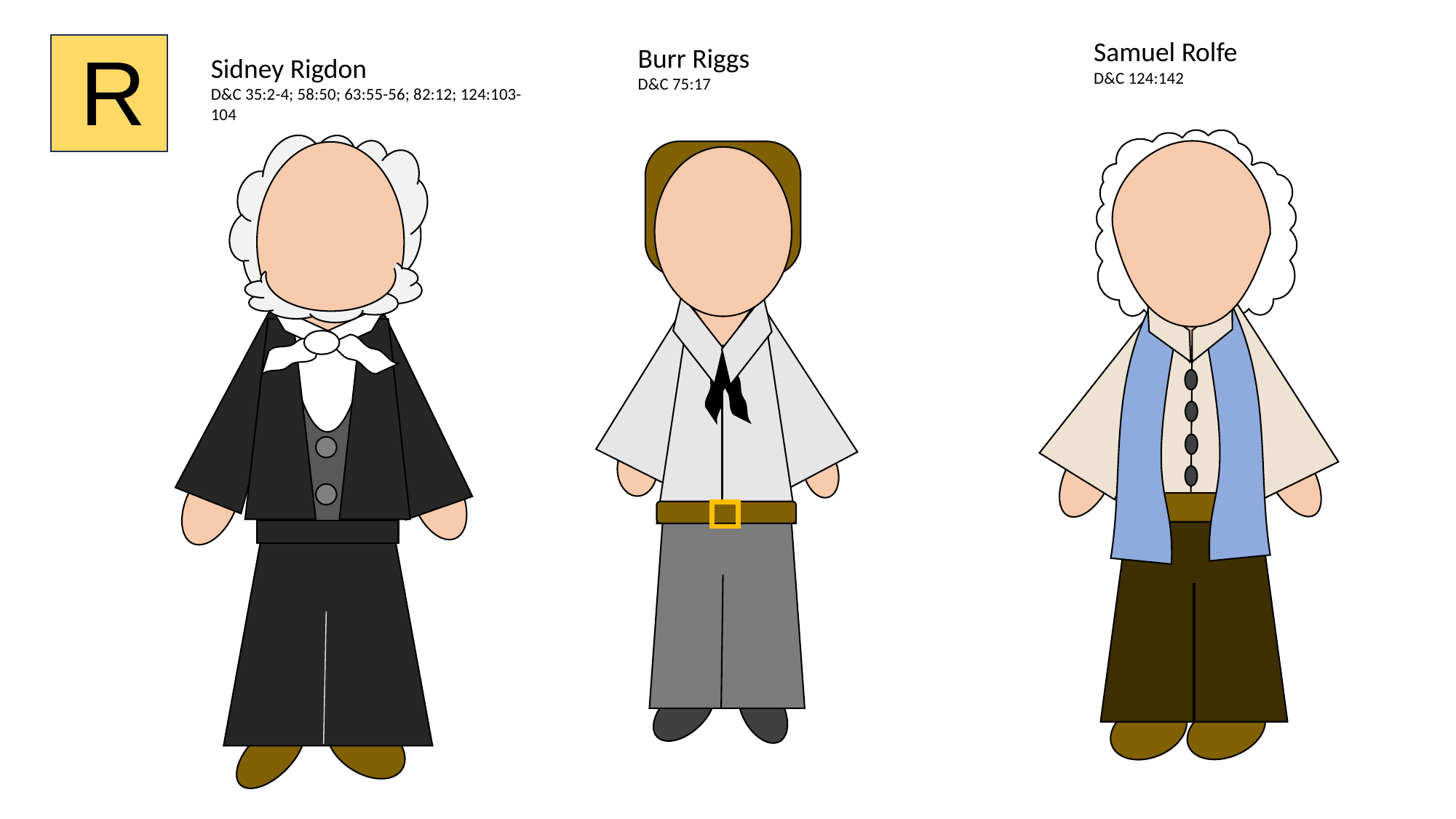

R

Samuel Rolfe
D&C 124:142
Burr Riggs
D&C 75:17
Sidney Rigdon
D&C 35:2-4; 58:50; 63:55-56; 82:12; 124:103-104